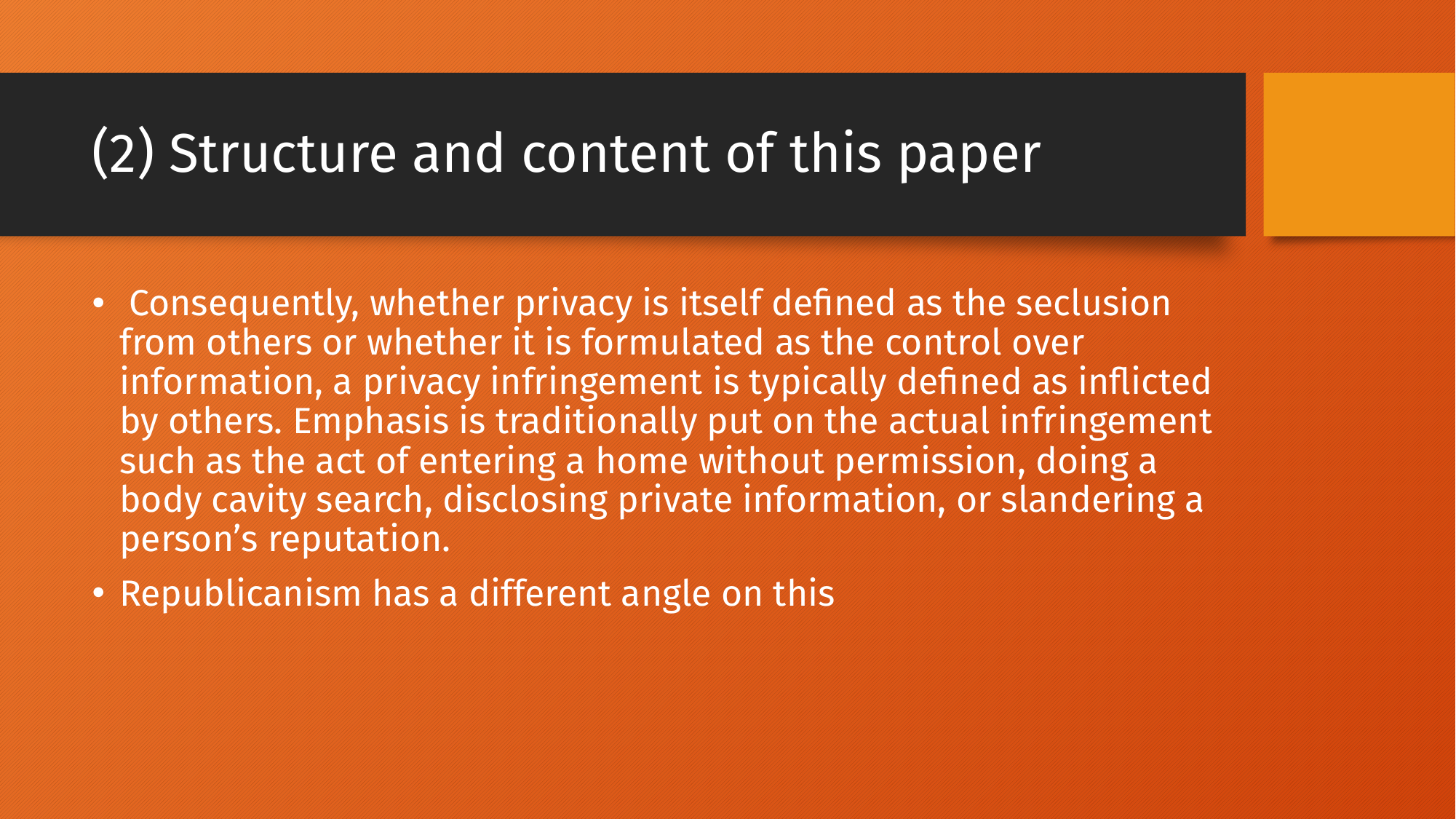

# (2) Structure and content of this paper
 Consequently, whether privacy is itself defined as the seclusion from others or whether it is formulated as the control over information, a privacy infringement is typically defined as inflicted by others. Emphasis is traditionally put on the actual infringement such as the act of entering a home without permission, doing a body cavity search, disclosing private information, or slandering a person’s reputation.
Republicanism has a different angle on this